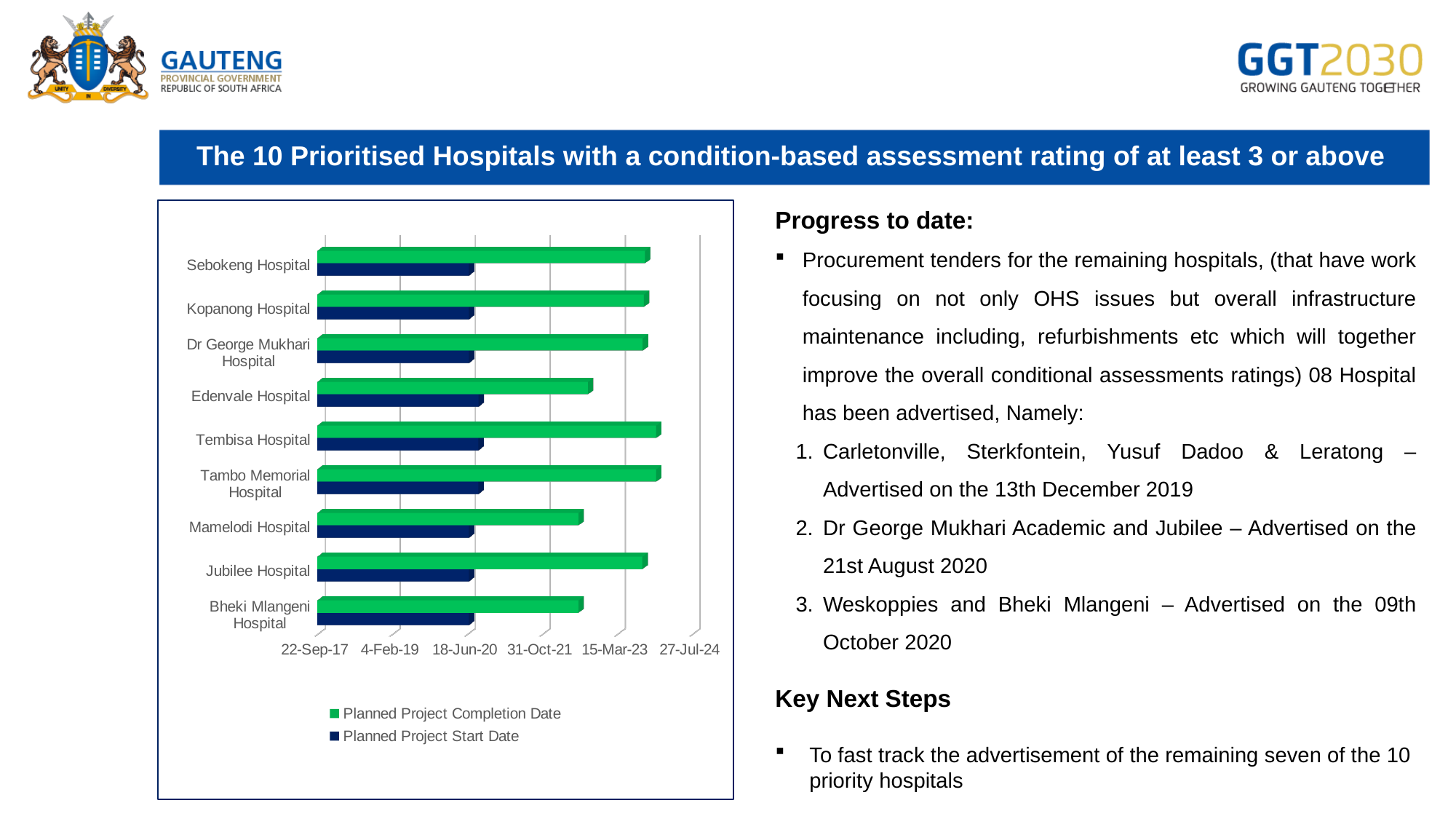

# The 10 Prioritised Hospitals with a condition-based assessment rating of at least 3 or above

[unsupported chart]

Progress to date:
Procurement tenders for the remaining hospitals, (that have work focusing on not only OHS issues but overall infrastructure maintenance including, refurbishments etc which will together improve the overall conditional assessments ratings) 08 Hospital has been advertised, Namely:
Carletonville, Sterkfontein, Yusuf Dadoo & Leratong – Advertised on the 13th December 2019
Dr George Mukhari Academic and Jubilee – Advertised on the 21st August 2020
Weskoppies and Bheki Mlangeni – Advertised on the 09th October 2020

Key Next Steps

To fast track the advertisement of the remaining seven of the 10 priority hospitals